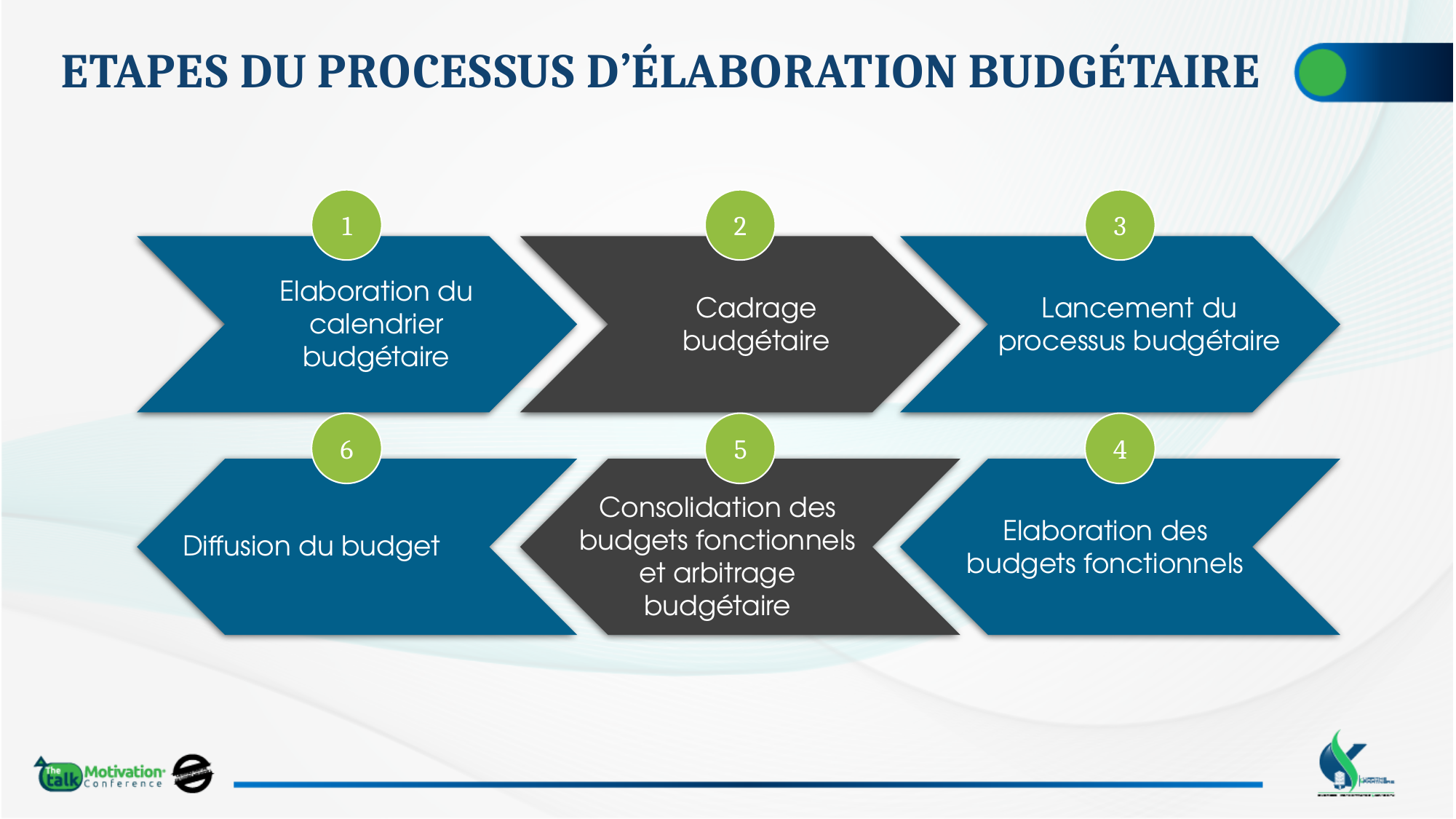

# ETAPES DU PROCESSUS D’ÉLABORATION BUDGÉTAIRE
1
2
3

Elaboration du calendrier budgétaire
Cadrage budgétaire
Lancement du processus budgétaire
6
5
4

Consolidation des budgets fonctionnels et arbitrage budgétaire
Elaboration des budgets fonctionnels
Diffusion du budget